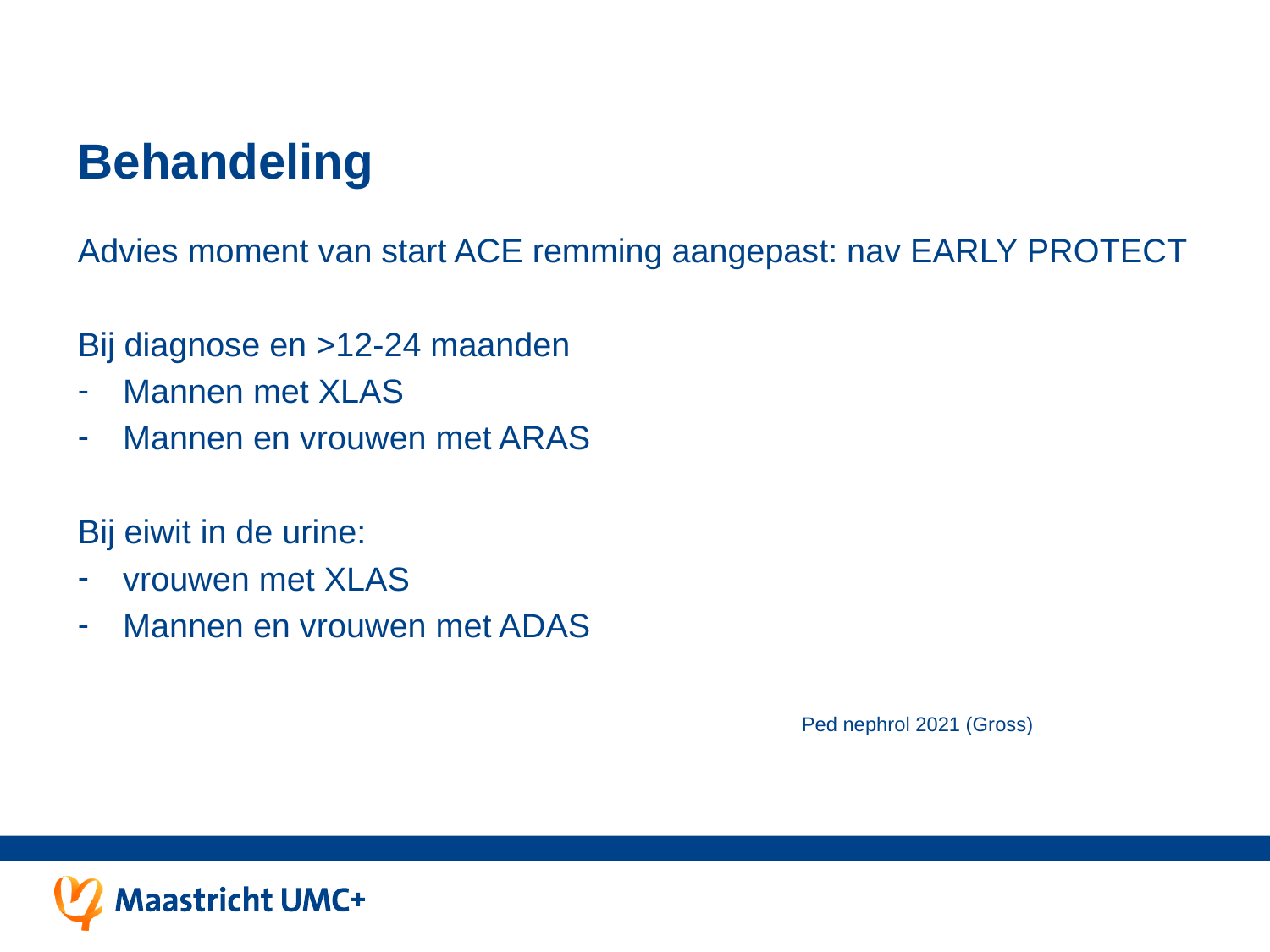

# Behandeling
Advies moment van start ACE remming aangepast: nav EARLY PROTECT

Bij diagnose en >12-24 maanden
Mannen met XLAS
Mannen en vrouwen met ARAS

Bij eiwit in de urine:
vrouwen met XLAS
Mannen en vrouwen met ADAS

						Ped nephrol 2021 (Gross)